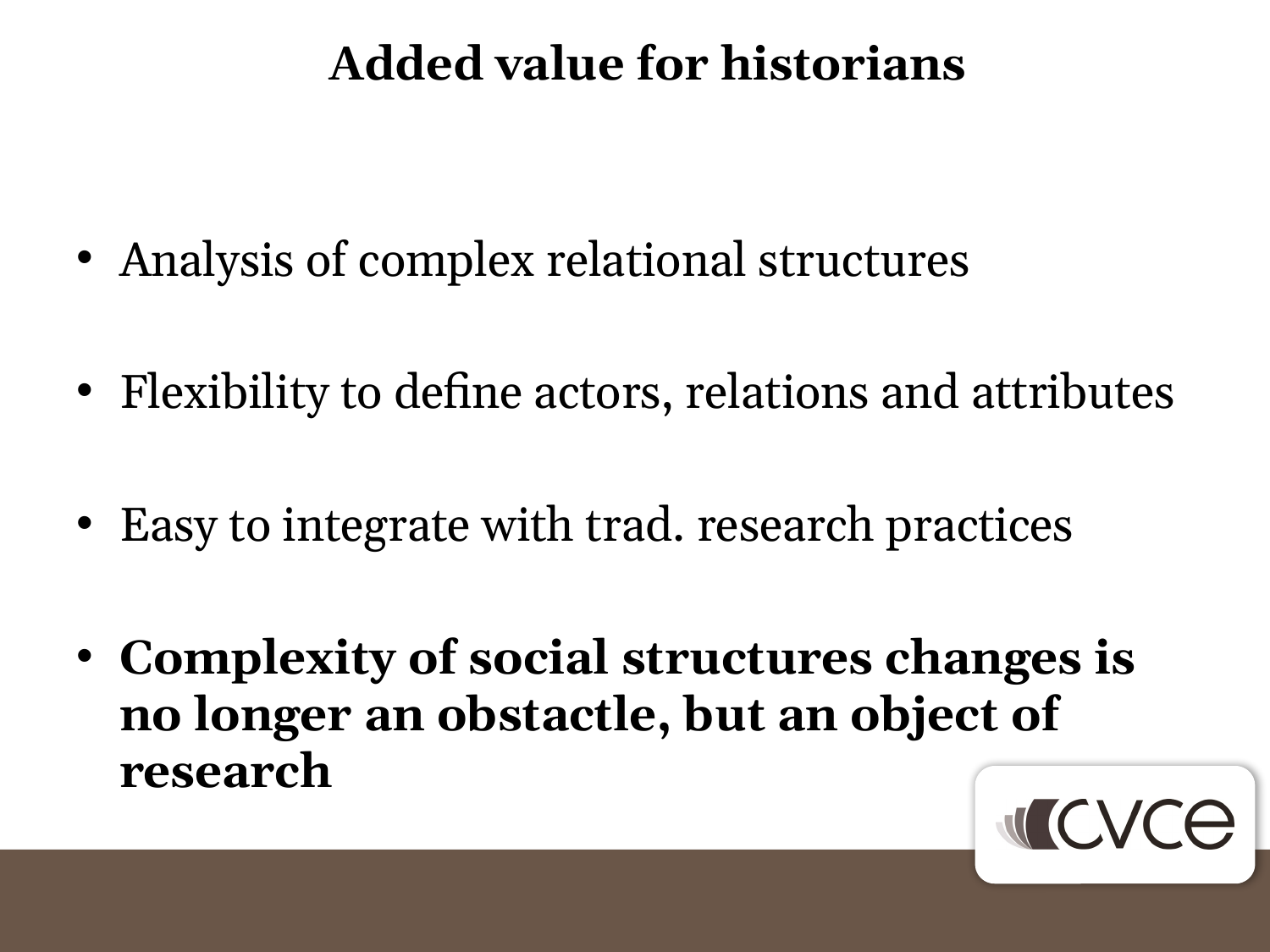

# Added value for historians
Analysis of complex relational structures

Flexibility to define actors, relations and attributes

Easy to integrate with trad. research practices

Complexity of social structures changes is no longer an obstactle, but an object of research